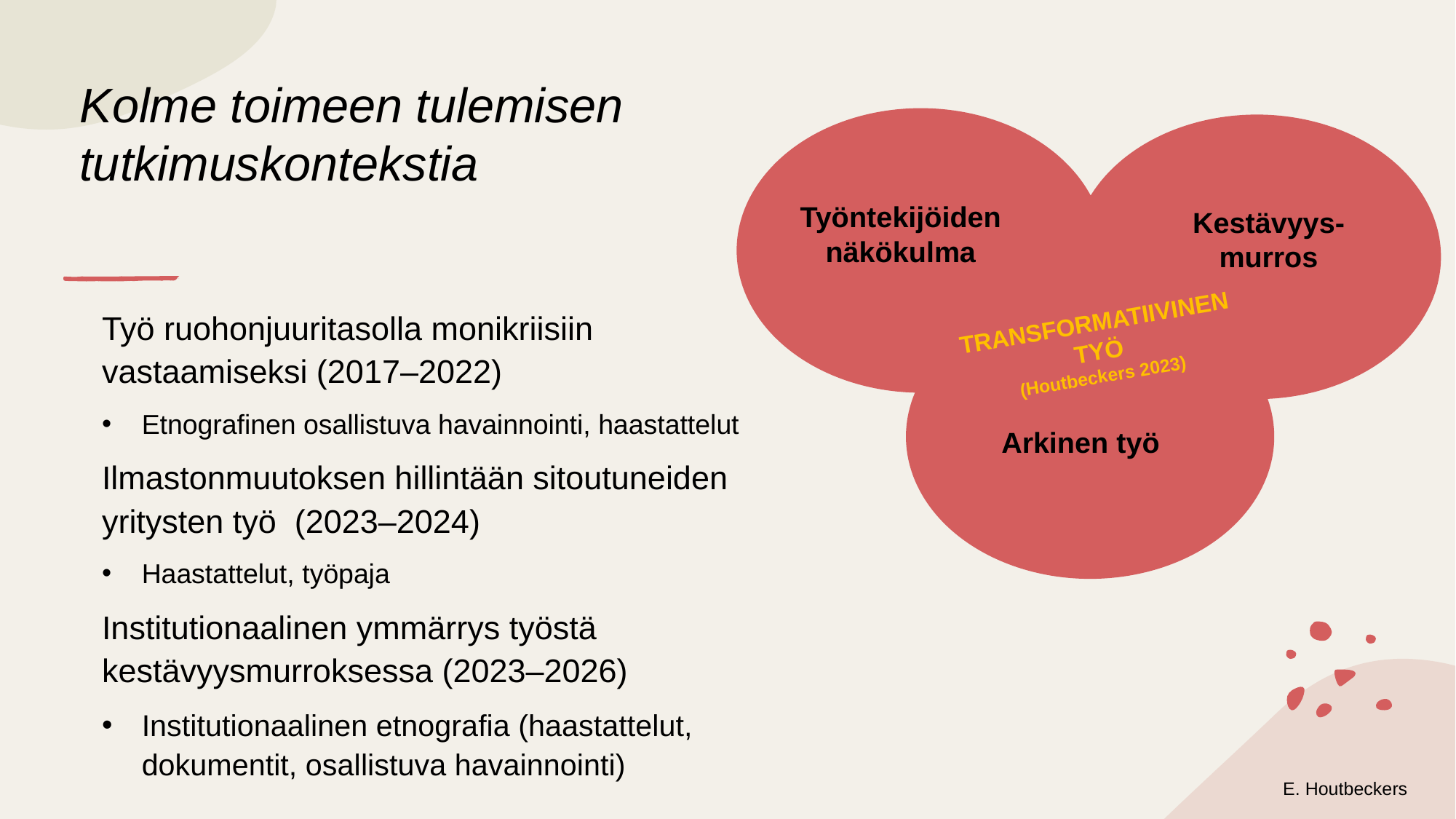

# Kolme toimeen tulemisen tutkimuskontekstia

Työntekijöiden näkökulma
Kestävyys-murros

Arkinen työ
Työ ruohonjuuritasolla monikriisiin vastaamiseksi (2017–2022)
Etnografinen osallistuva havainnointi, haastattelut
Ilmastonmuutoksen hillintään sitoutuneiden yritysten työ  (2023–2024)
Haastattelut, työpaja
Institutionaalinen ymmärrys työstä kestävyysmurroksessa (2023–2026)
Institutionaalinen etnografia (haastattelut, dokumentit, osallistuva havainnointi)

TRANSFORMATIIVINEN
TYÖ
(Houtbeckers 2023)
E. Houtbeckers